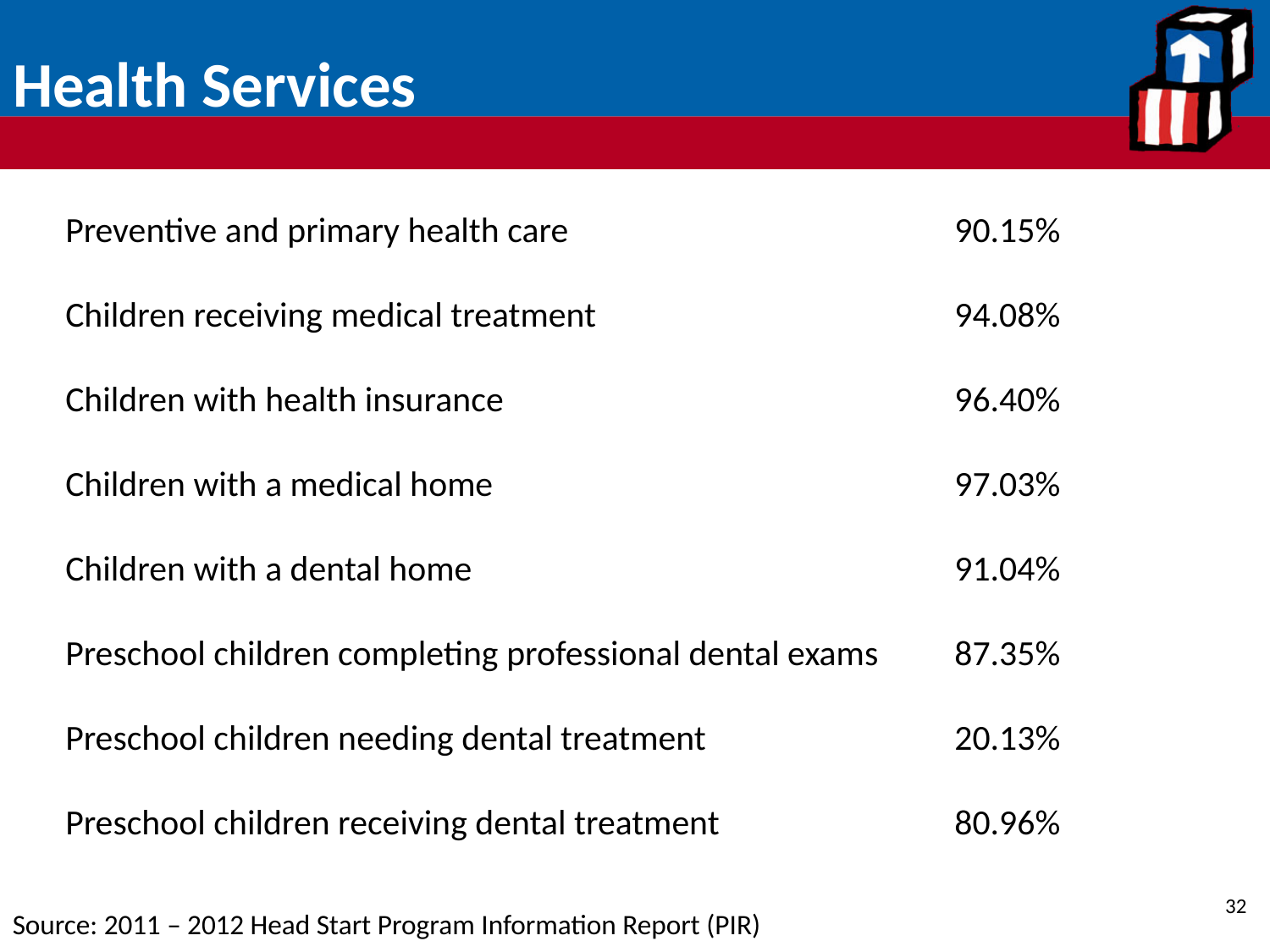

# Health Services

Preventive and primary health care				90.15%

Children receiving medical treatment 			94.08%

Children with health insurance 				96.40%

Children with a medical home 				97.03%

Children with a dental home 				91.04%

Preschool children completing professional dental exams 	87.35%

Preschool children needing dental treatment 		20.13%

Preschool children receiving dental treatment 		80.96%
32
Source: 2011 – 2012 Head Start Program Information Report (PIR)